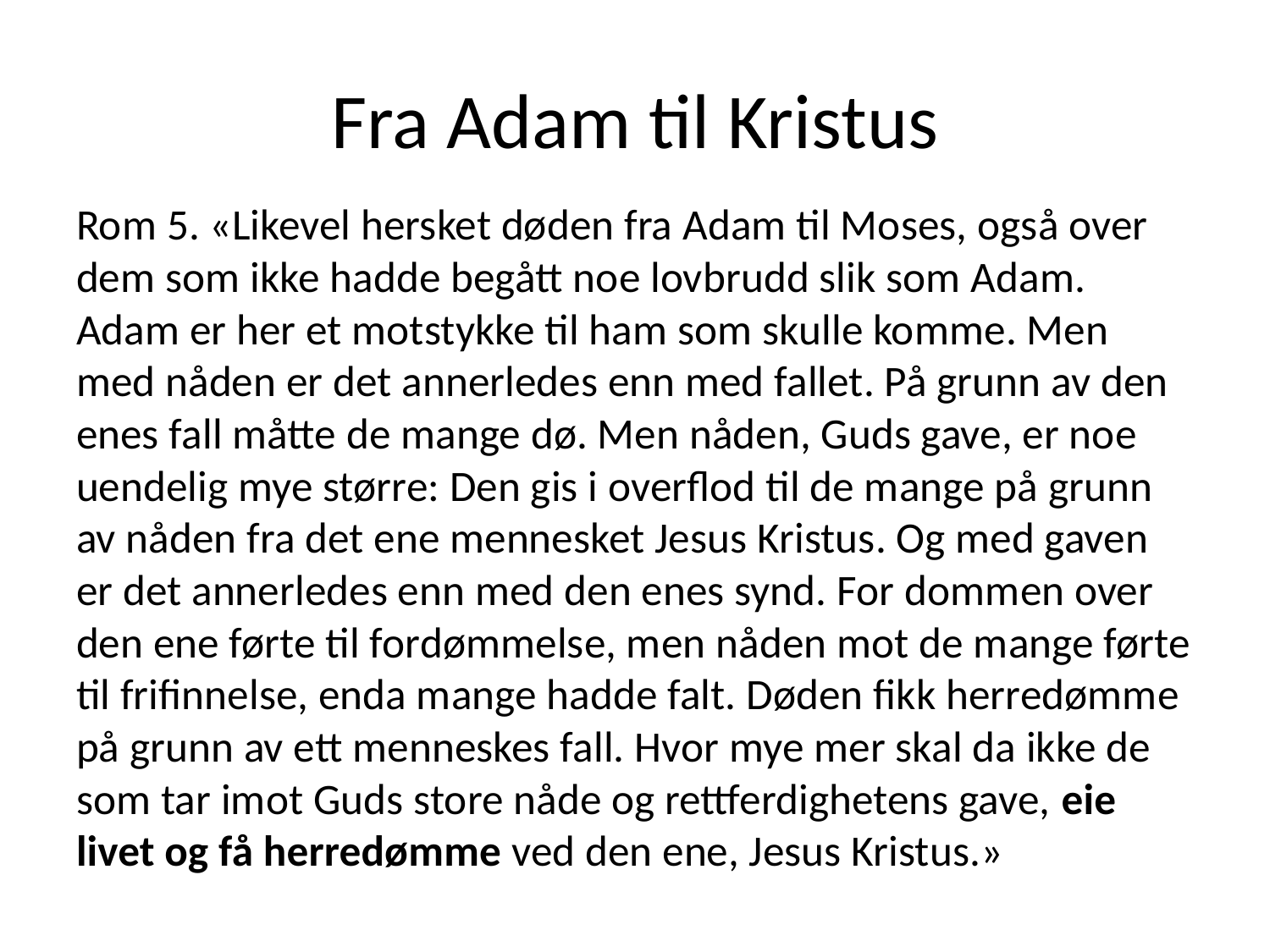

# Fra Adam til Kristus
Rom 5. «Likevel hersket døden fra Adam til Moses, også over dem som ikke hadde begått noe lovbrudd slik som Adam. Adam er her et motstykke til ham som skulle komme. Men med nåden er det annerledes enn med fallet. På grunn av den enes fall måtte de mange dø. Men nåden, Guds gave, er noe uendelig mye større: Den gis i overflod til de mange på grunn av nåden fra det ene mennesket Jesus Kristus. Og med gaven er det annerledes enn med den enes synd. For dommen over den ene førte til fordømmelse, men nåden mot de mange førte til frifinnelse, enda mange hadde falt. Døden fikk herredømme på grunn av ett menneskes fall. Hvor mye mer skal da ikke de som tar imot Guds store nåde og rettferdighetens gave, eie livet og få herredømme ved den ene, Jesus Kristus.»